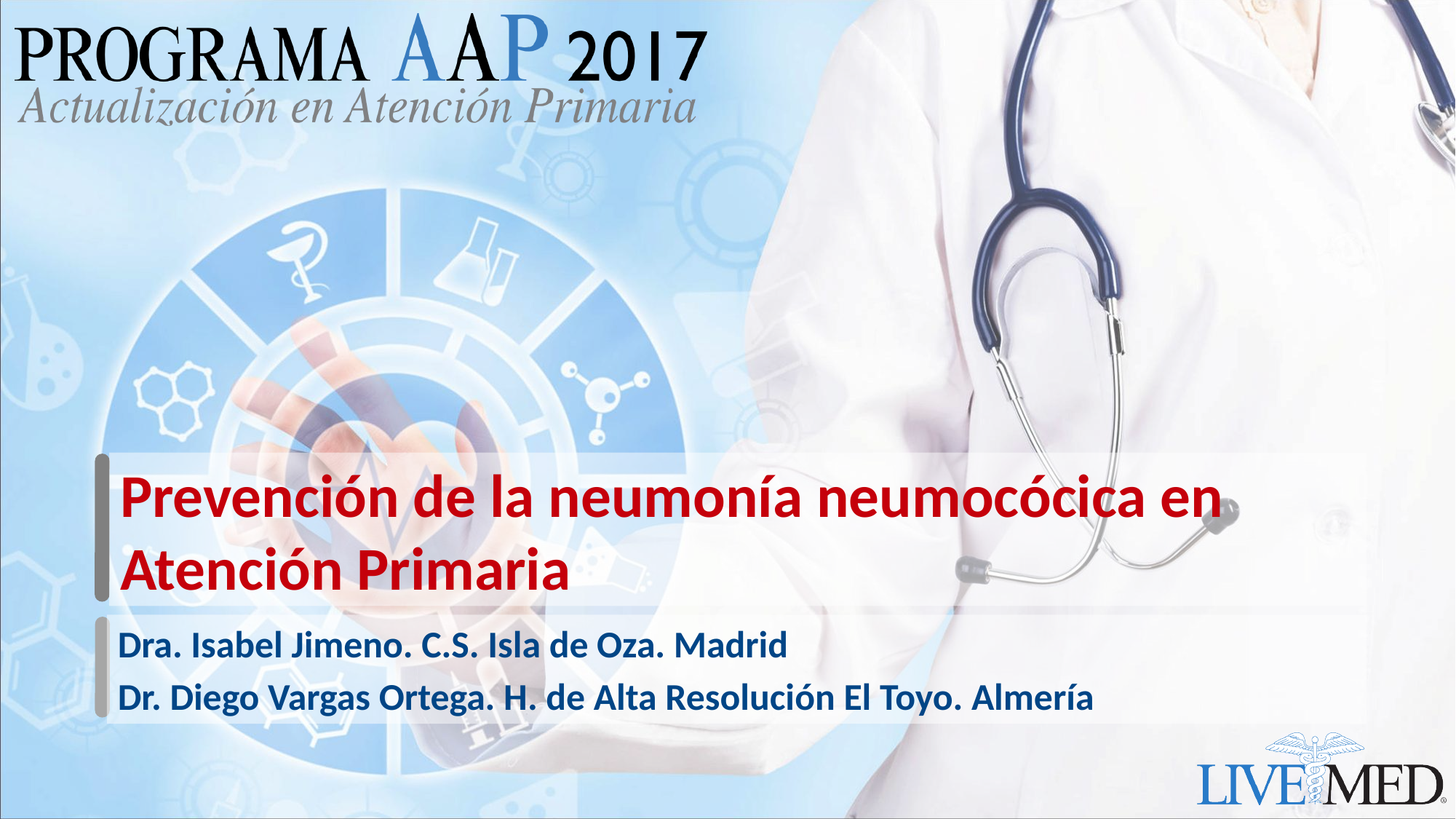

# Prevención de la neumonía neumocócica en Atención Primaria
Dra. Isabel Jimeno. C.S. Isla de Oza. Madrid
Dr. Diego Vargas Ortega. H. de Alta Resolución El Toyo. Almería